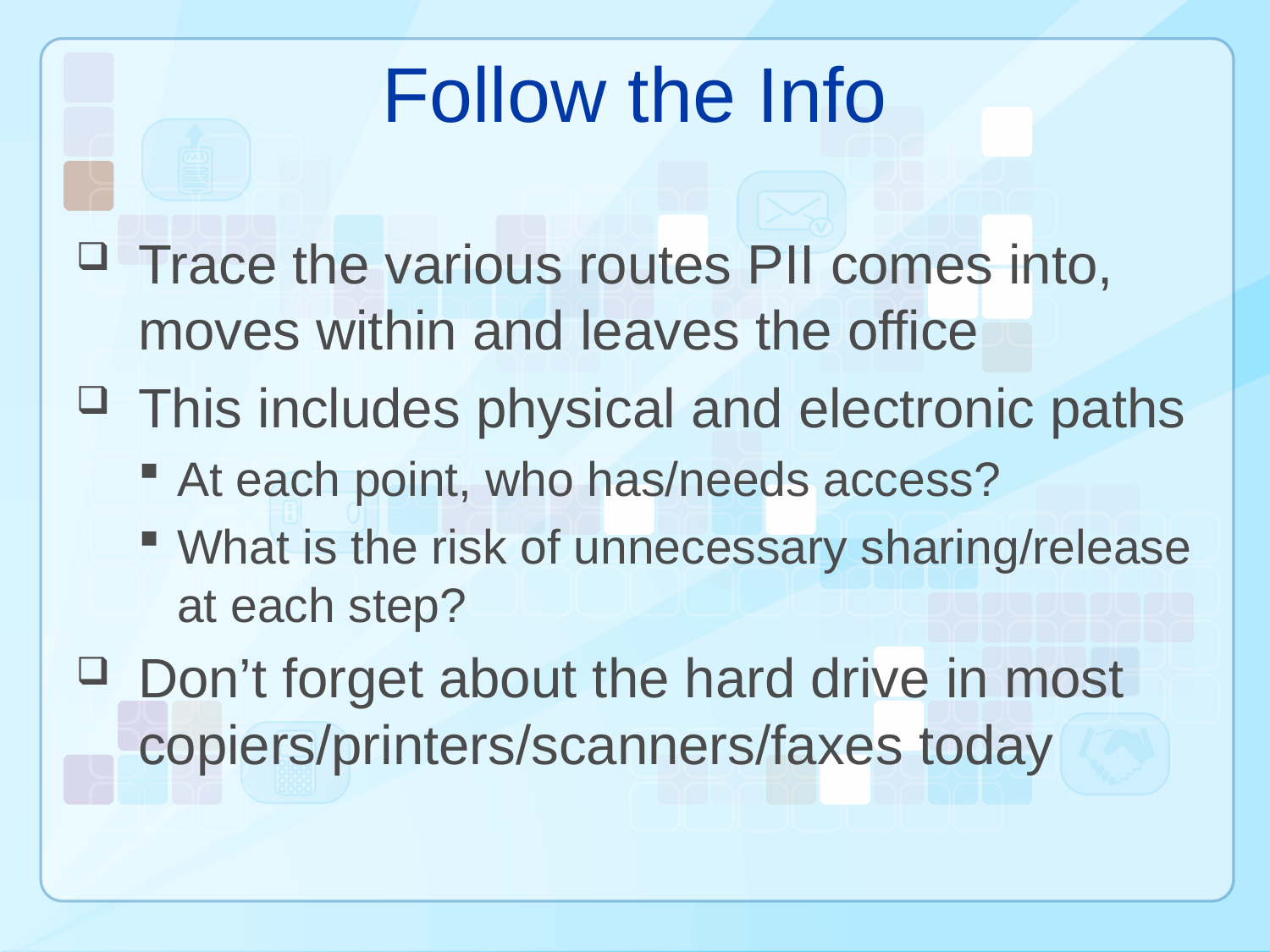

# Follow the Info
Trace the various routes PII comes into, moves within and leaves the office
This includes physical and electronic paths
At each point, who has/needs access?
What is the risk of unnecessary sharing/release at each step?
Don’t forget about the hard drive in most copiers/printers/scanners/faxes today